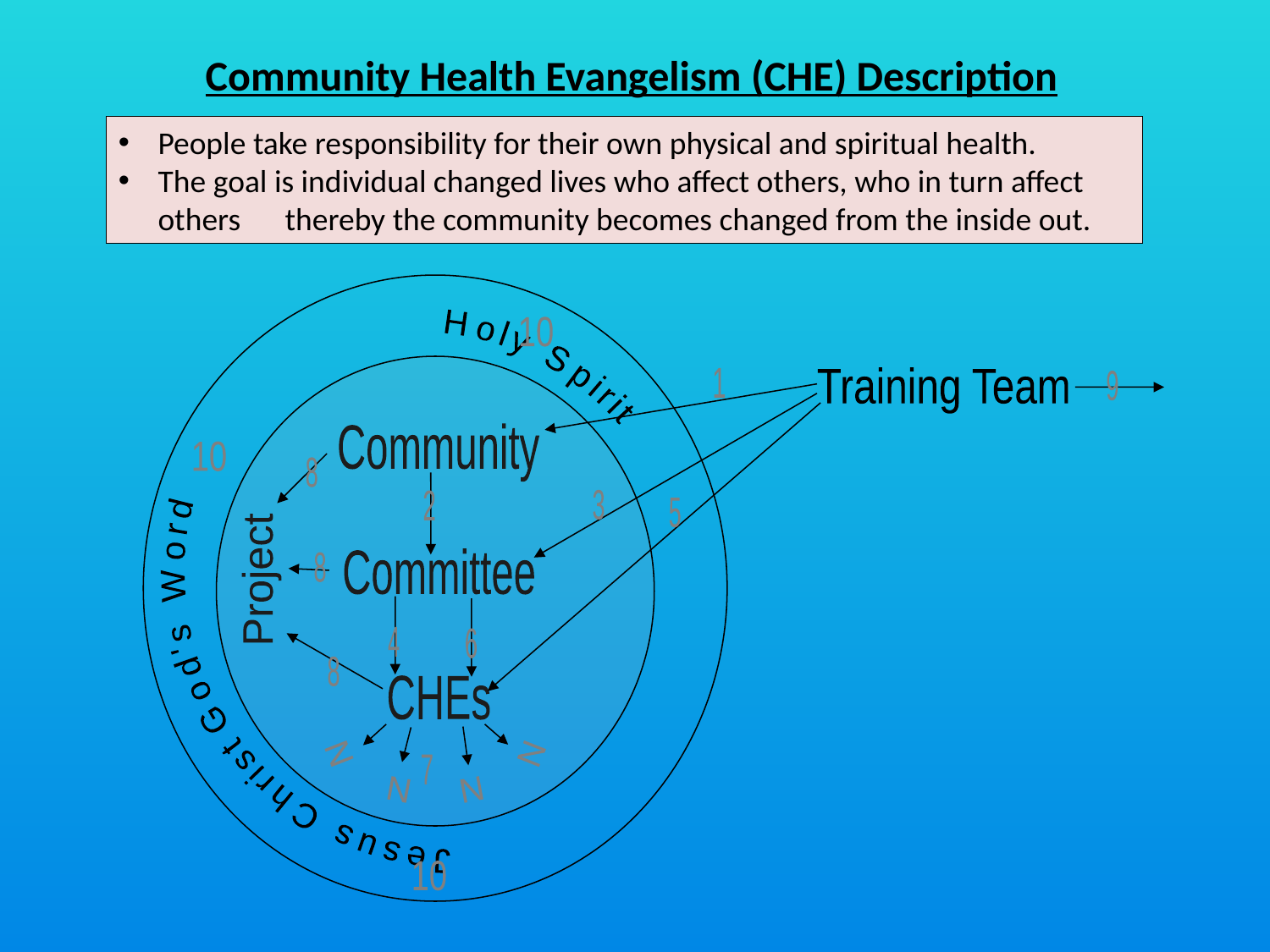

Community Health Evangelism (CHE) Description
People take responsibility for their own physical and spiritual health.
The goal is individual changed lives who affect others, who in turn affect others	thereby the community becomes changed from the inside out.

God's Word                         Holy Spirit                                             Jesus Christ
10

Training Team
1
9

Community

Committee

CHEs
10

8

2
3
5
8
Project

4

6

8
N     N     N     N

7
10